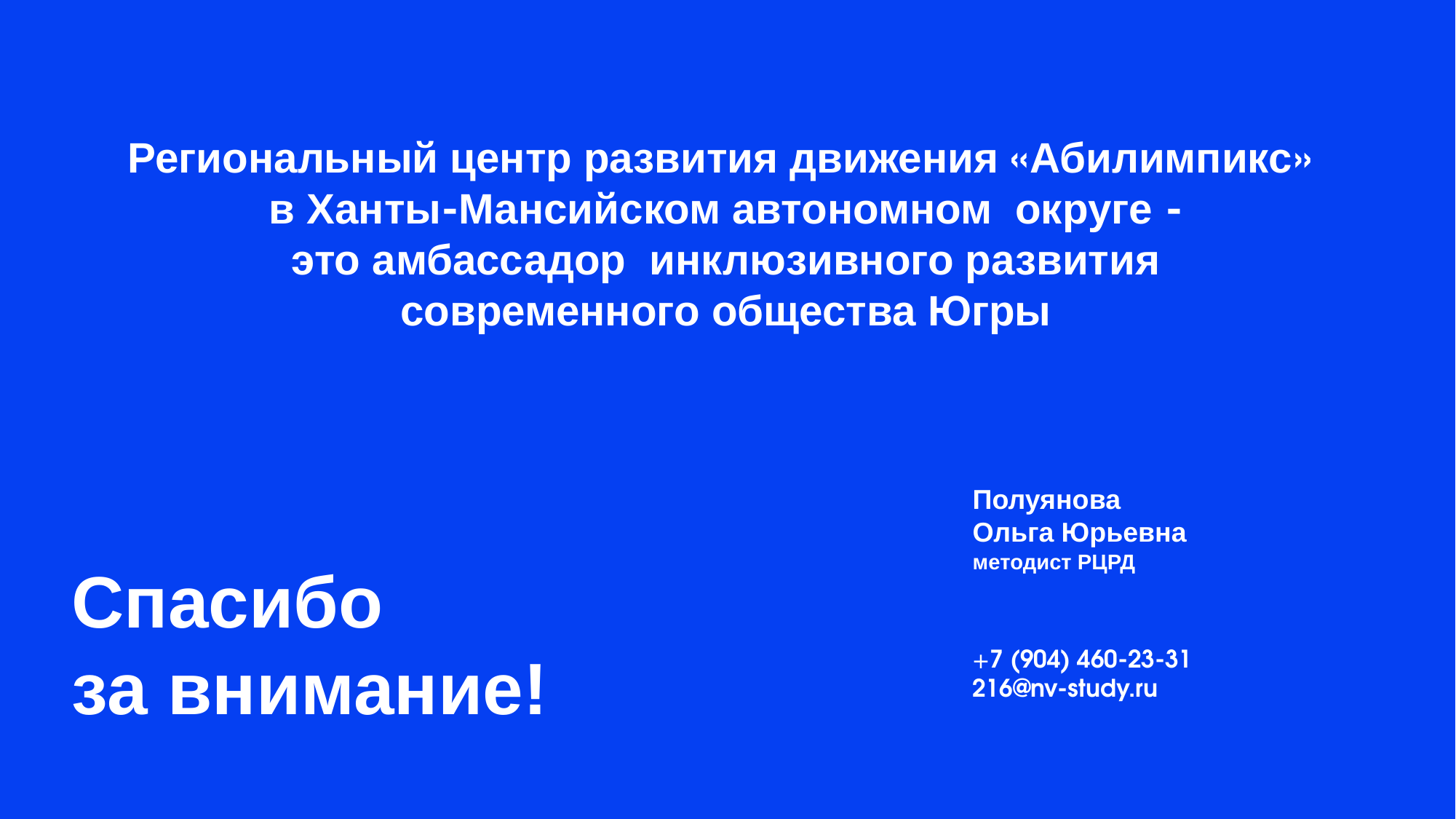

Региональный центр развития движения «Абилимпикс»
в Ханты-Мансийском автономном  округе -
 это амбассадор  инклюзивного развития
современного общества Югры
Полуянова Ольга Юрьевна
методист РЦРД
+7 (904) 460-23-31
216@nv-study.ru